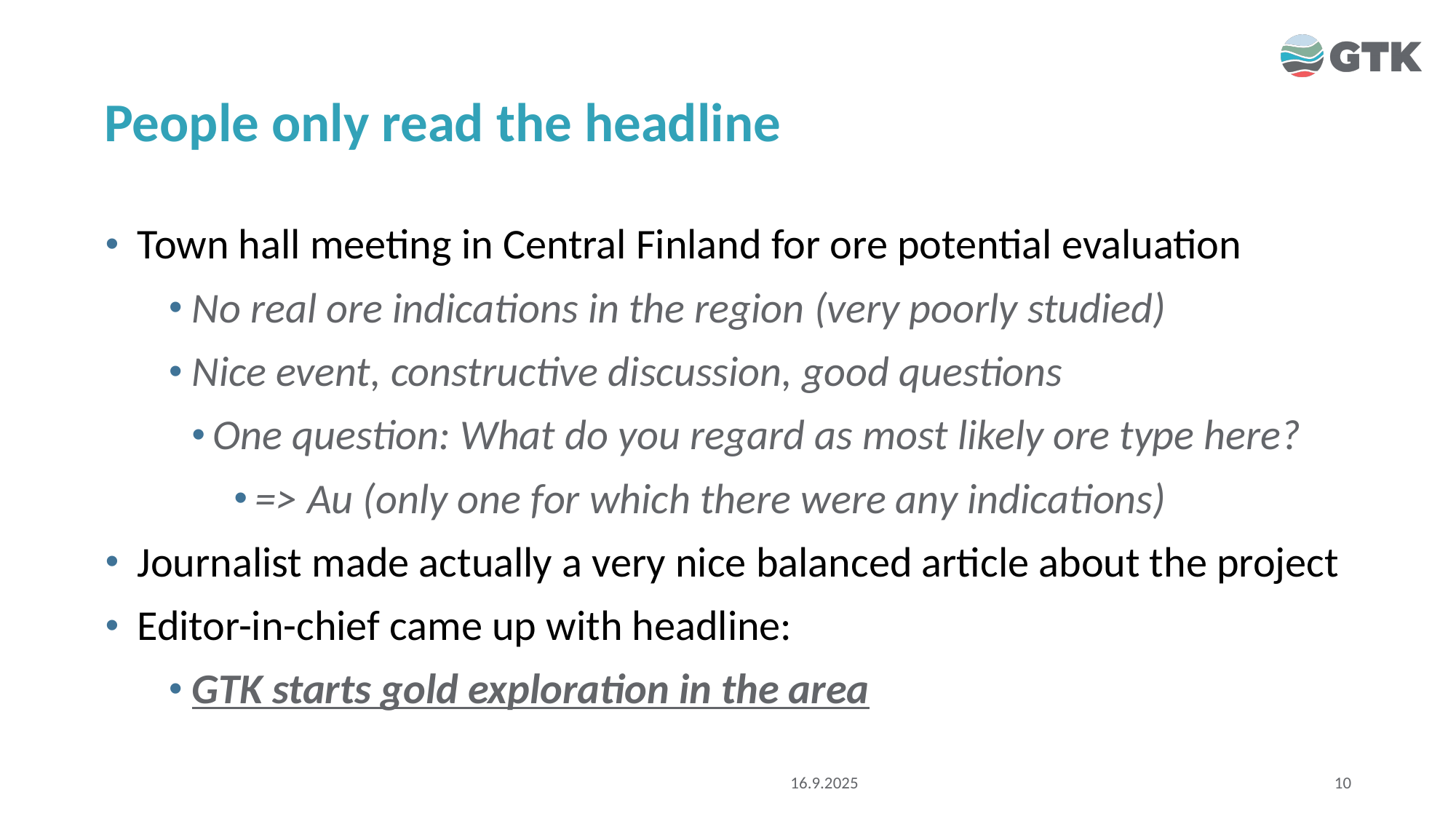

# People only read the headline
Town hall meeting in Central Finland for ore potential evaluation
No real ore indications in the region (very poorly studied)
Nice event, constructive discussion, good questions
One question: What do you regard as most likely ore type here?
=> Au (only one for which there were any indications)
Journalist made actually a very nice balanced article about the project
Editor-in-chief came up with headline:
GTK starts gold exploration in the area

16.9.2025
10